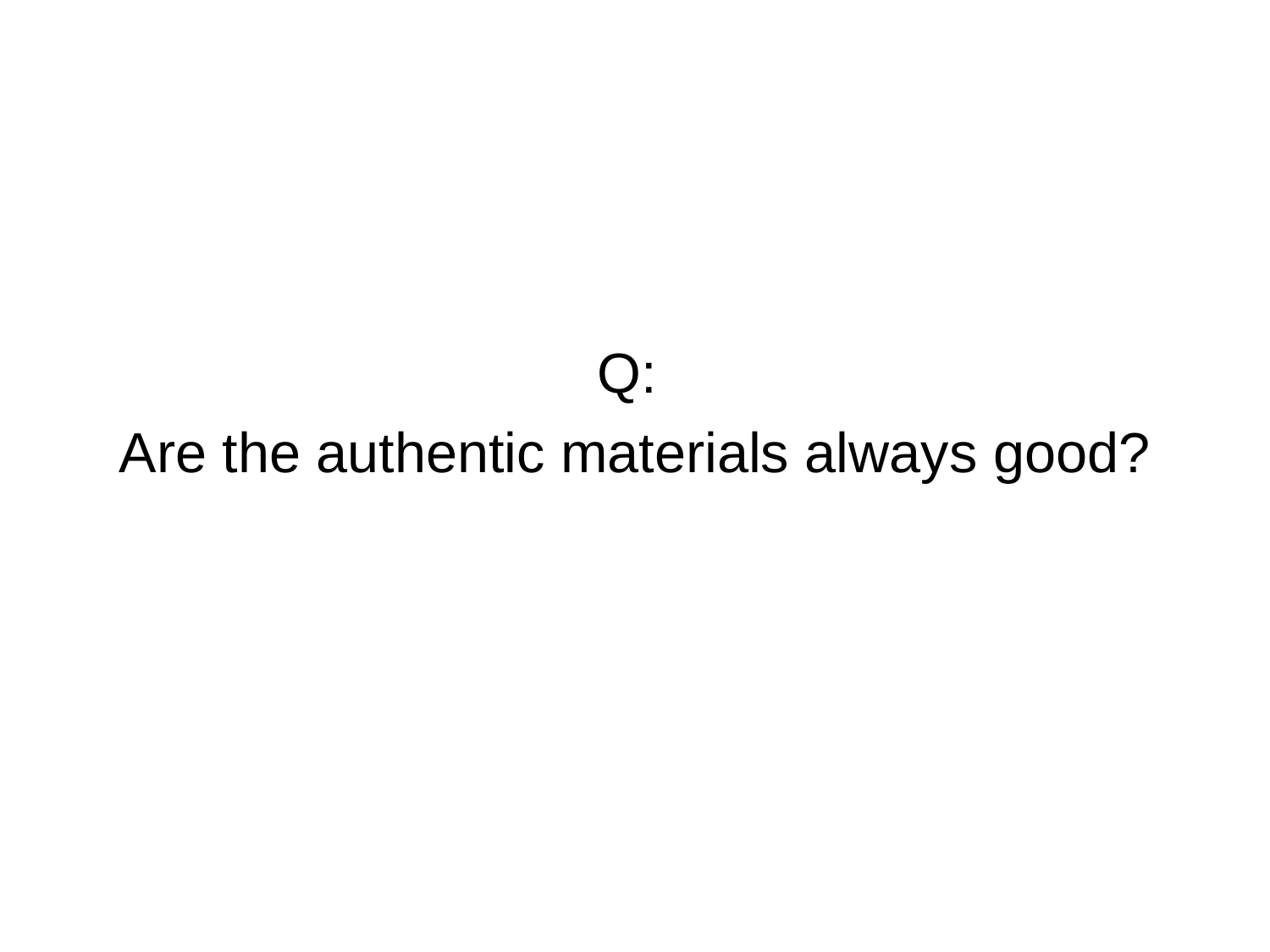

Q:
Are the authentic materials always good?